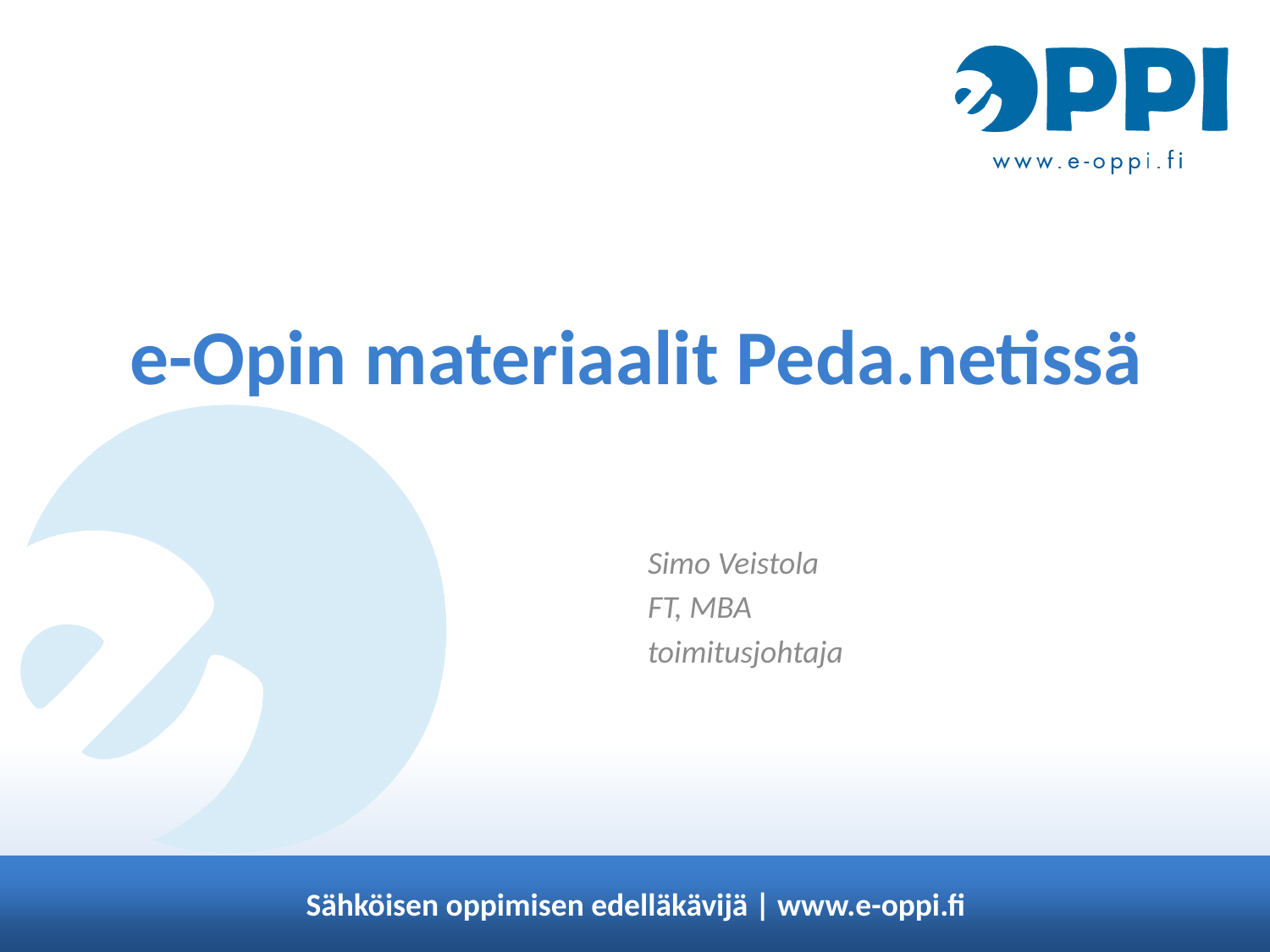

# e-Opin materiaalit Peda.netissä
Simo Veistola
FT, MBA
toimitusjohtaja